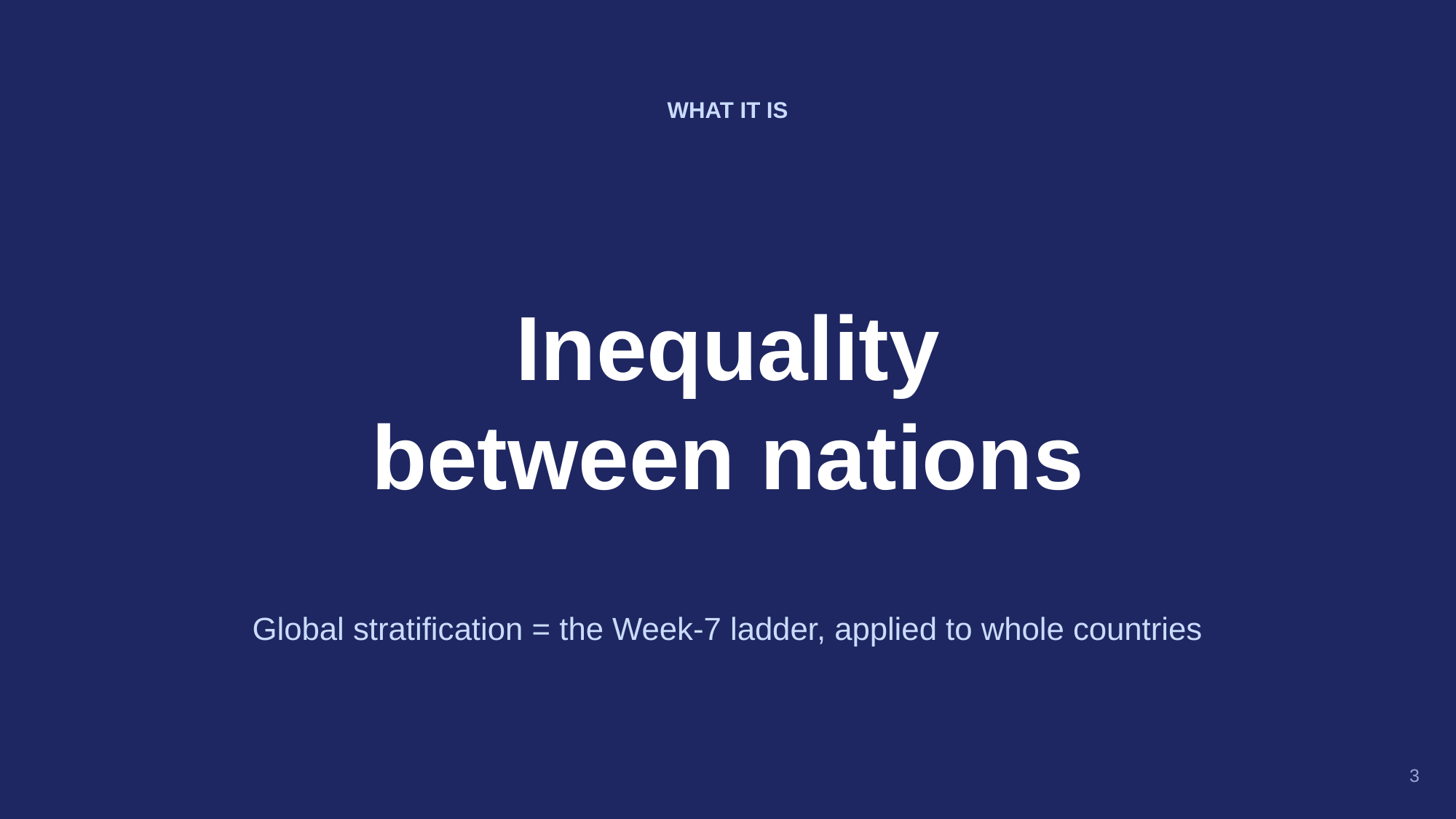

WHAT IT IS
Inequality
between nations
Global stratification = the Week-7 ladder, applied to whole countries
3